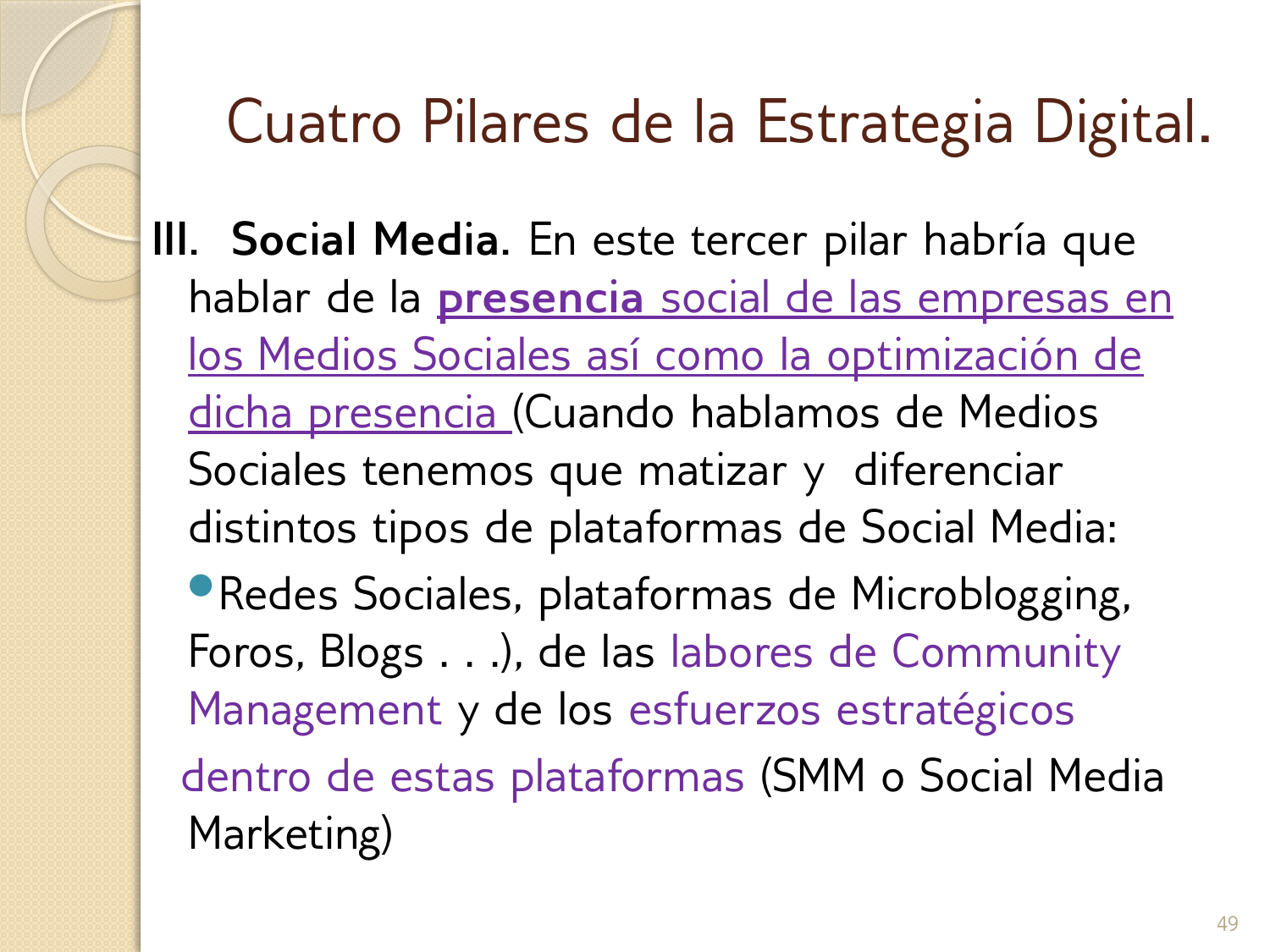

# Cuatro Pilares de la Estrategia Digital.
III.  Social Media. En este tercer pilar habría que hablar de la presencia social de las empresas en los Medios Sociales así como la optimización de dicha presencia (Cuando hablamos de Medios Sociales tenemos que matizar y  diferenciar distintos tipos de plataformas de Social Media:
Redes Sociales, plataformas de Microblogging, Foros, Blogs . . .), de las labores de Community Management y de los esfuerzos estratégicos
  dentro de estas plataformas (SMM o Social Media Marketing)
49